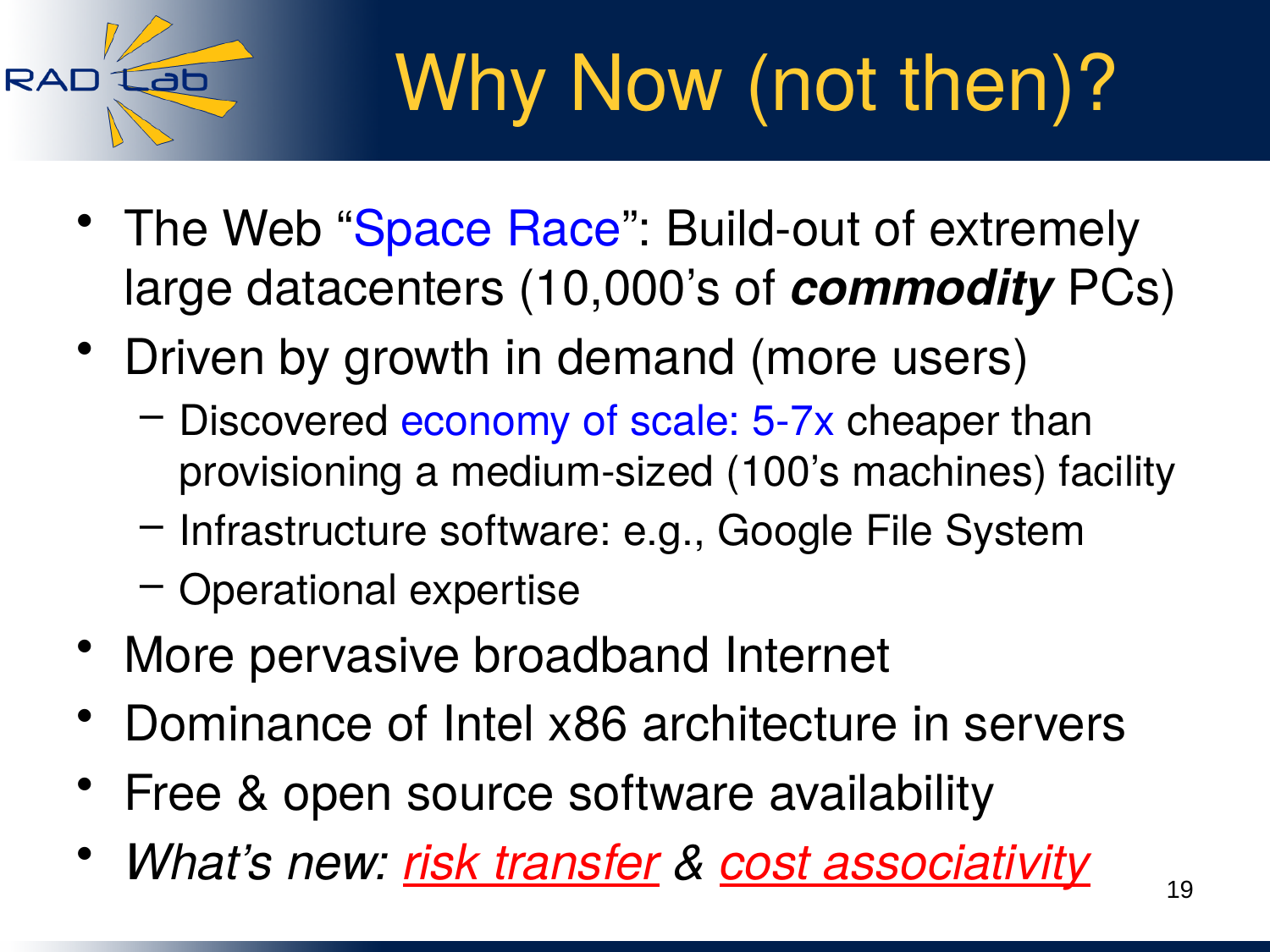

# Why Now (not then)?
The Web “Space Race”: Build-out of extremely large datacenters (10,000’s of commodity PCs)
Driven by growth in demand (more users)
Discovered economy of scale: 5-7x cheaper than provisioning a medium-sized (100’s machines) facility
Infrastructure software: e.g., Google File System
Operational expertise
More pervasive broadband Internet
Dominance of Intel x86 architecture in servers
Free & open source software availability
What’s new: risk transfer & cost associativity
19